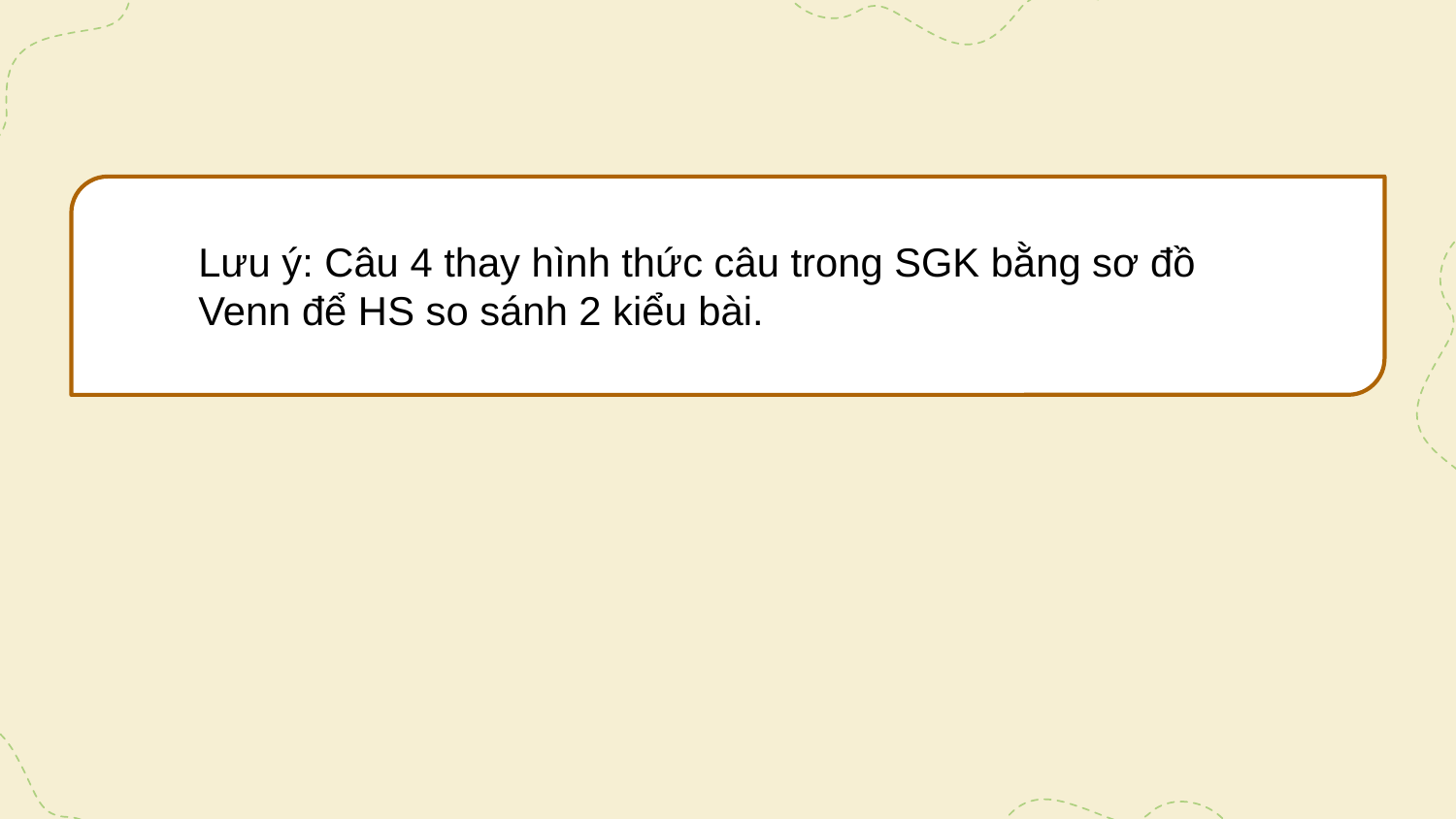

Lưu ý: Câu 4 thay hình thức câu trong SGK bằng sơ đồ Venn để HS so sánh 2 kiểu bài.